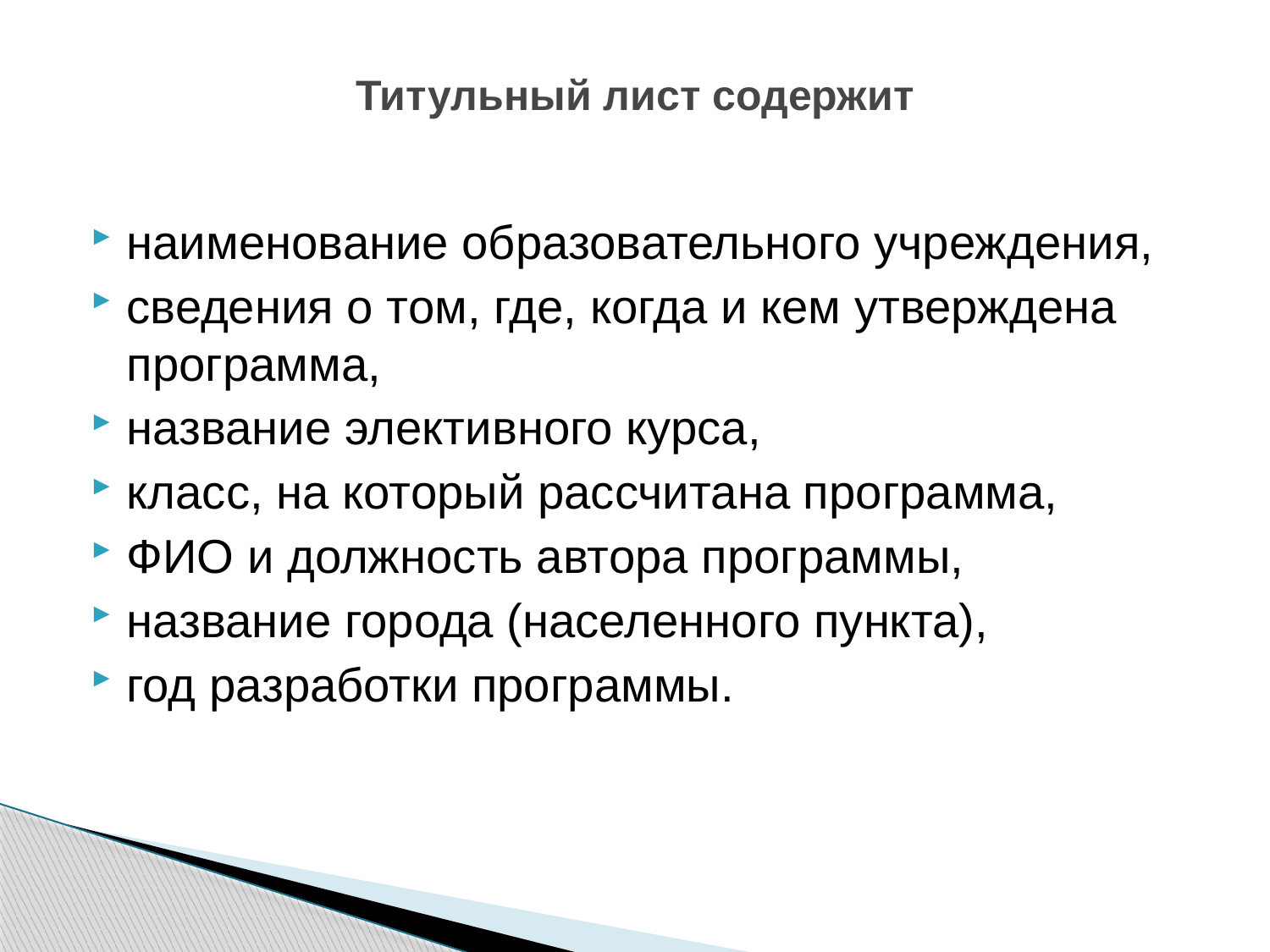

# Титульный лист содержит
наименование образовательного учреждения,
сведения о том, где, когда и кем утверждена программа,
название элективного курса,
класс, на который рассчитана программа,
ФИО и должность автора программы,
название города (населенного пункта),
год разработки программы.